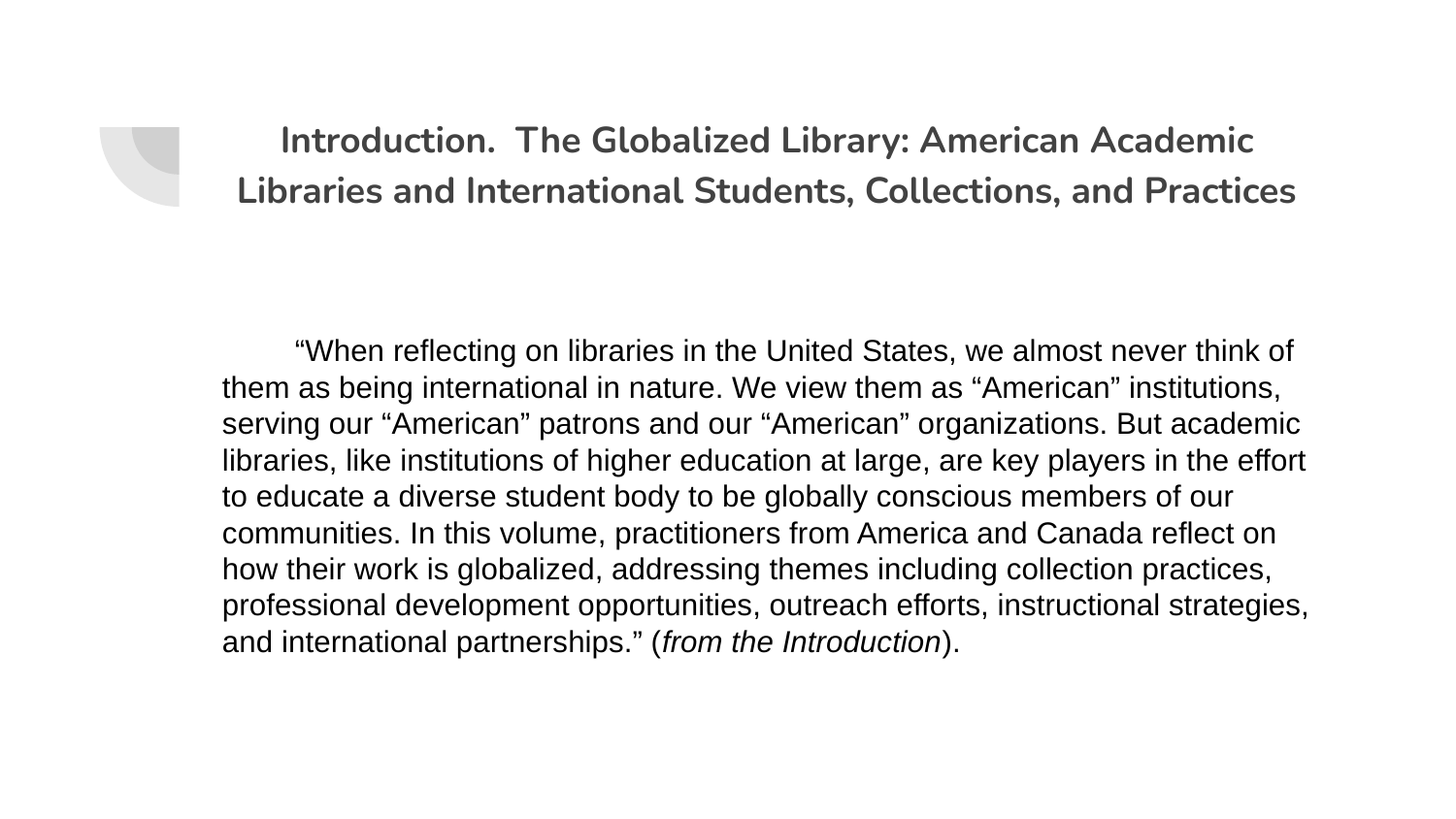

# Introduction.  The Globalized Library: American Academic Libraries and International Students, Collections, and Practices

“When reflecting on libraries in the United States, we almost never think of them as being international in nature. We view them as “American” institutions, serving our “American” patrons and our “American” organizations. But academic libraries, like institutions of higher education at large, are key players in the effort to educate a diverse student body to be globally conscious members of our communities. In this volume, practitioners from America and Canada reflect on how their work is globalized, addressing themes including collection practices, professional development opportunities, outreach efforts, instructional strategies, and international partnerships.” (from the Introduction).